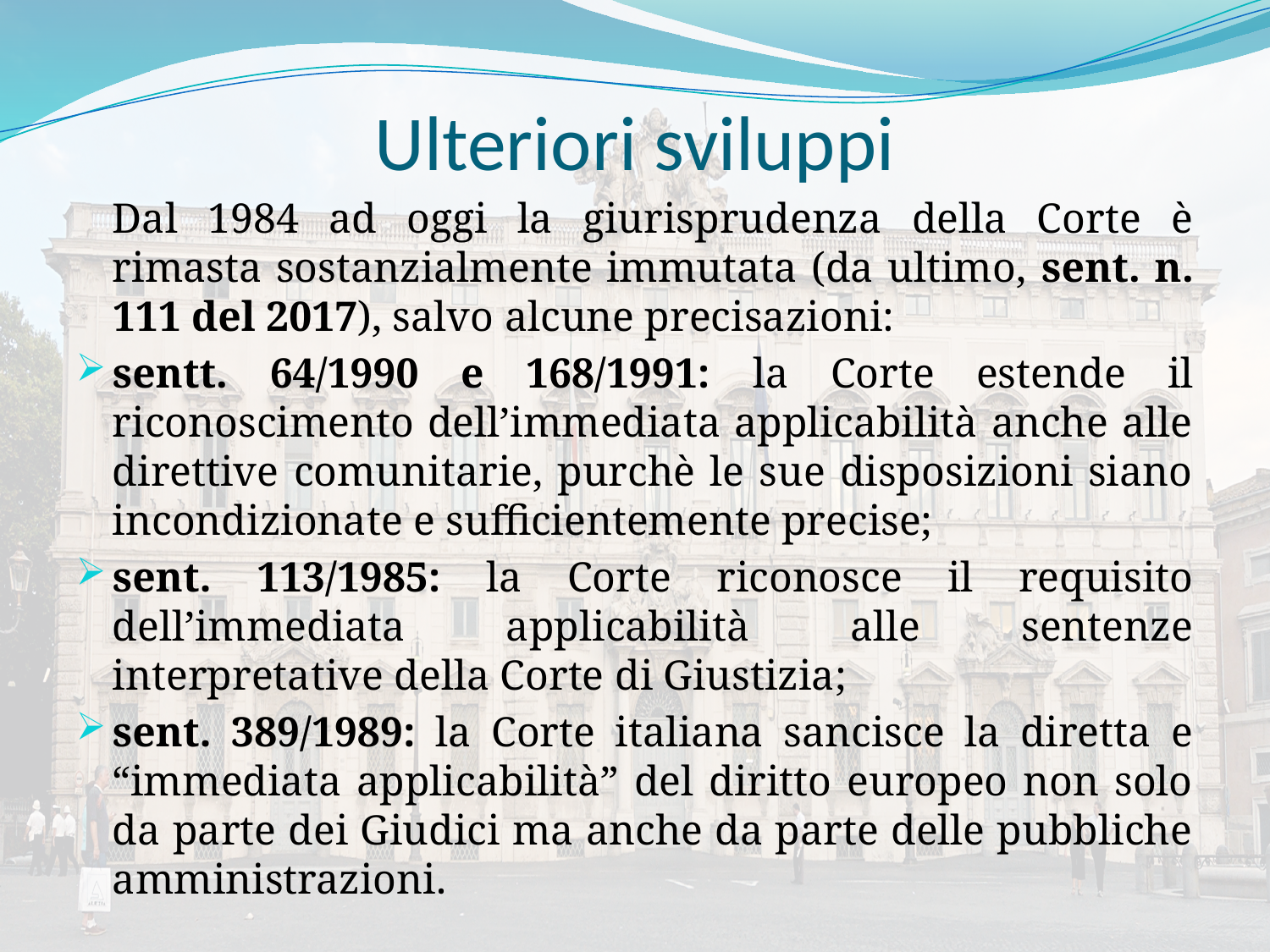

# Ulteriori sviluppi
	Dal 1984 ad oggi la giurisprudenza della Corte è rimasta sostanzialmente immutata (da ultimo, sent. n. 111 del 2017), salvo alcune precisazioni:
sentt. 64/1990 e 168/1991: la Corte estende il riconoscimento dell’immediata applicabilità anche alle direttive comunitarie, purchè le sue disposizioni siano incondizionate e sufficientemente precise;
sent. 113/1985: la Corte riconosce il requisito dell’immediata applicabilità alle sentenze interpretative della Corte di Giustizia;
sent. 389/1989: la Corte italiana sancisce la diretta e “immediata applicabilità” del diritto europeo non solo da parte dei Giudici ma anche da parte delle pubbliche amministrazioni.